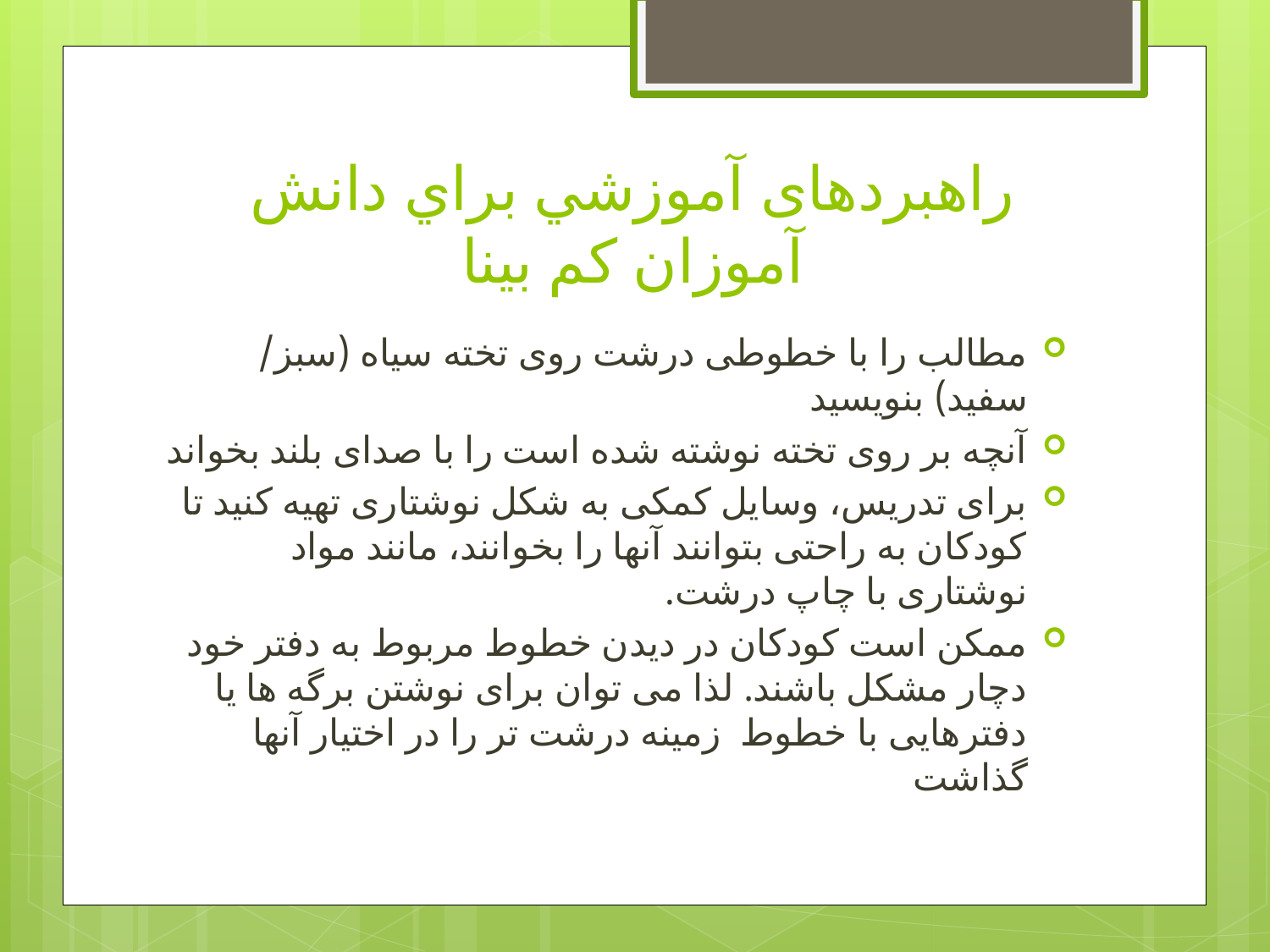

# راهبردهای آموزشي براي دانش آموزان كم بينا
‏مطالب را با خطوطی درشت روی تخته سیاه (سبز/ سفید) بنویسید
آنچه بر روی تخته نوشته شده است را با صدای بلند بخواند
‏برای تدریس، وسایل کمکی به شکل نوشتاری تهیه کنید تا کودکان به راحتی بتوانند آنها ‏را بخوانند، مانند مواد نوشتاری با چاپ درشت.
‏ممکن است کودکان در دیدن خطوط مربوط به دفتر خود دچار مشکل باشند. لذا می توان ‏برای نوشتن برگه ها یا دفترهایی با خطوط  زمینه درشت تر را در اختیار آنها گذاشت